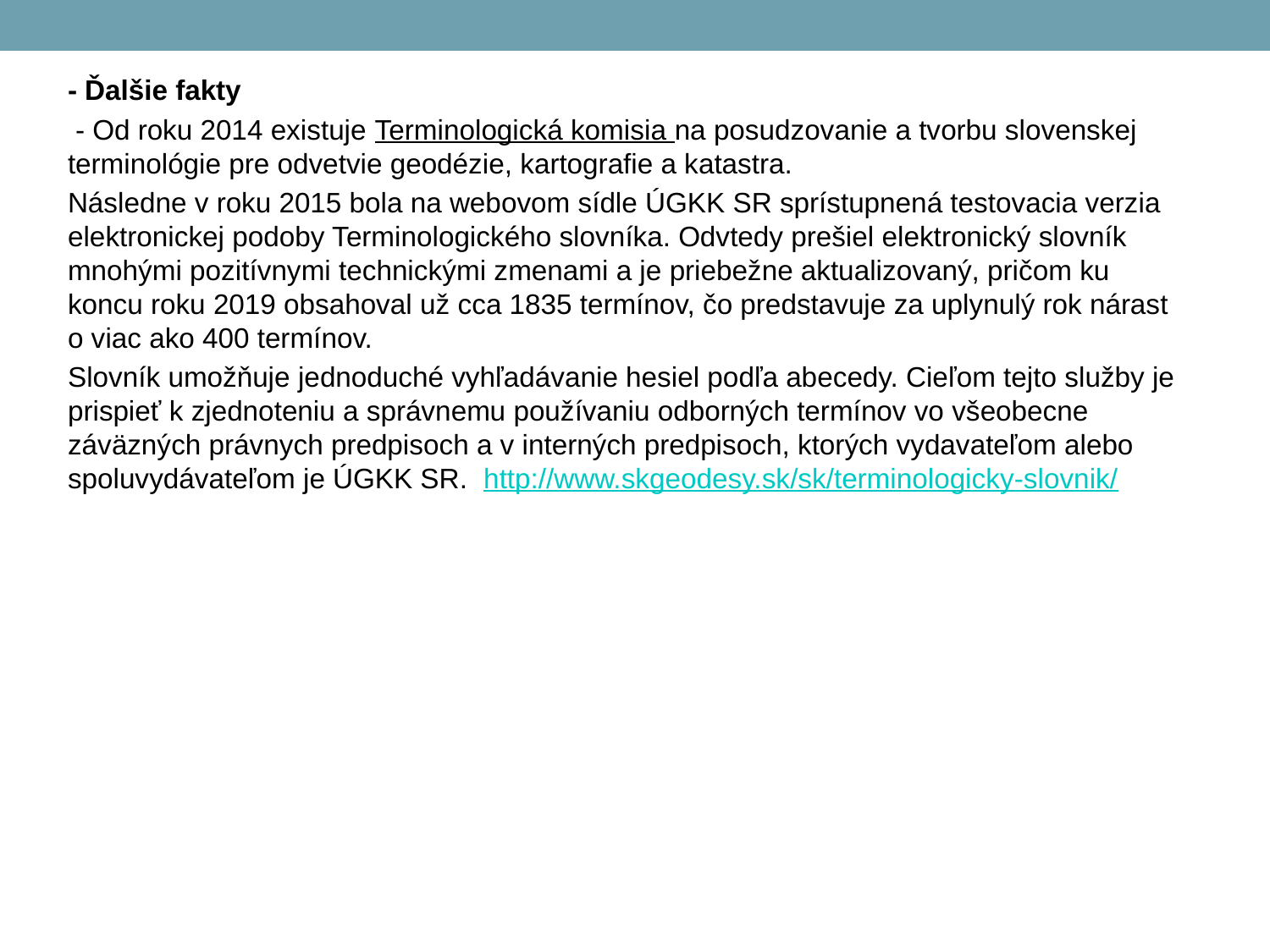

- Ďalšie fakty
 - Od roku 2014 existuje Terminologická komisia na posudzovanie a tvorbu slovenskej terminológie pre odvetvie geodézie, kartografie a katastra.
Následne v roku 2015 bola na webovom sídle ÚGKK SR sprístupnená testovacia verzia elektronickej podoby Terminologického slovníka. Odvtedy prešiel elektronický slovník mnohými pozitívnymi technickými zmenami a je priebežne aktualizovaný, pričom ku koncu roku 2019 obsahoval už cca 1835 termínov, čo predstavuje za uplynulý rok nárast o viac ako 400 termínov.
Slovník umožňuje jednoduché vyhľadávanie hesiel podľa abecedy. Cieľom tejto služby je prispieť k zjednoteniu a správnemu používaniu odborných termínov vo všeobecne záväzných právnych predpisoch a v interných predpisoch, ktorých vydavateľom alebo spoluvydávateľom je ÚGKK SR.  http://www.skgeodesy.sk/sk/terminologicky-slovnik/